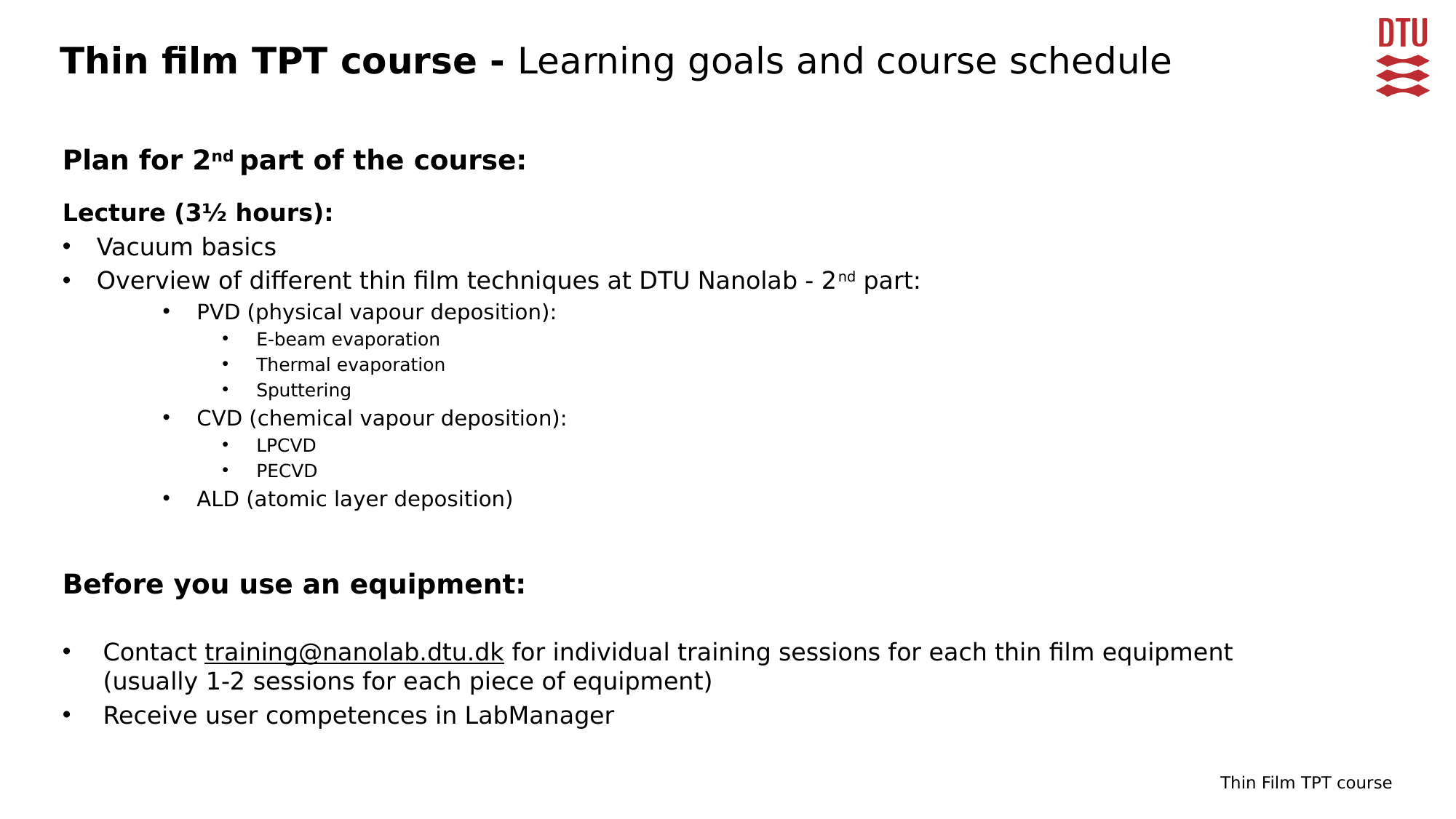

Thin film TPT course - Learning goals and course schedule
Plan for 2nd part of the course:

Lecture (3½ hours):
Vacuum basics
Overview of different thin film techniques at DTU Nanolab - 2nd part:
PVD (physical vapour deposition):
E-beam evaporation
Thermal evaporation
Sputtering
CVD (chemical vapour deposition):
LPCVD
PECVD
ALD (atomic layer deposition)

Before you use an equipment:

Contact training@nanolab.dtu.dk for individual training sessions for each thin film equipment (usually 1-2 sessions for each piece of equipment)
Receive user competences in LabManager